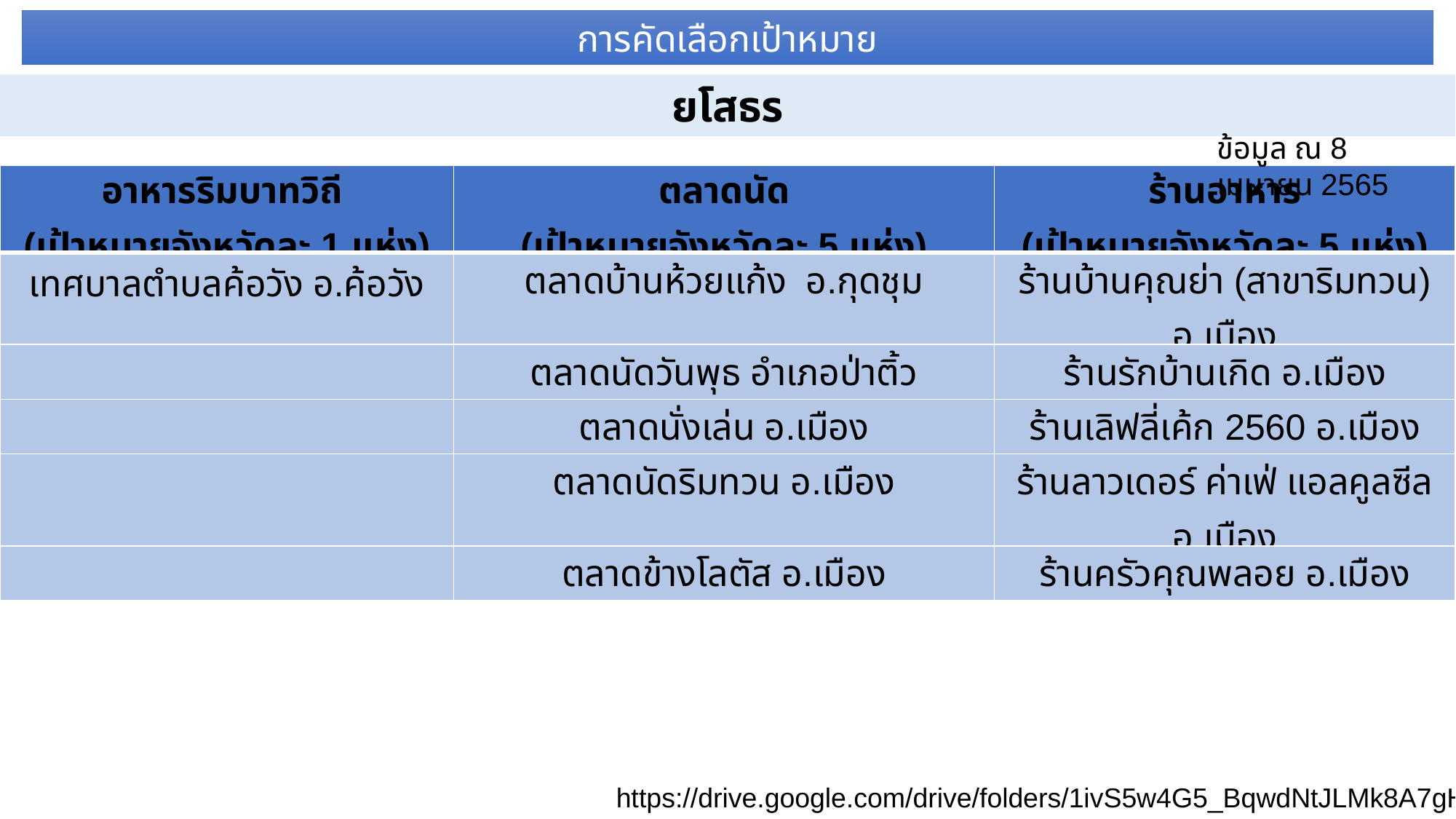

การคัดเลือกเป้าหมาย
ยโสธร
ข้อมูล ณ 8 เมษายน 2565
| อาหารริมบาทวิถี (เป้าหมายจังหวัดละ 1 แห่ง) | ตลาดนัด (เป้าหมายจังหวัดละ 5 แห่ง) | ร้านอาหาร (เป้าหมายจังหวัดละ 5 แห่ง) |
| --- | --- | --- |
| เทศบาลตำบลค้อวัง อ.ค้อวัง | ตลาดบ้านห้วยแก้ง อ.กุดชุม | ร้านบ้านคุณย่า (สาขาริมทวน) อ.เมือง |
|  | ตลาดนัดวันพุธ อำเภอป่าติ้ว | ร้านรักบ้านเกิด อ.เมือง |
|  | ตลาดนั่งเล่น อ.เมือง | ร้านเลิฟลี่เค้ก 2560 อ.เมือง |
|  | ตลาดนัดริมทวน อ.เมือง | ร้านลาวเดอร์ ค่าเฟ่ แอลคูลซีล อ.เมือง |
|  | ตลาดข้างโลตัส อ.เมือง | ร้านครัวคุณพลอย อ.เมือง |
https://drive.google.com/drive/folders/1ivS5w4G5_BqwdNtJLMk8A7gH84OHJ0Vw